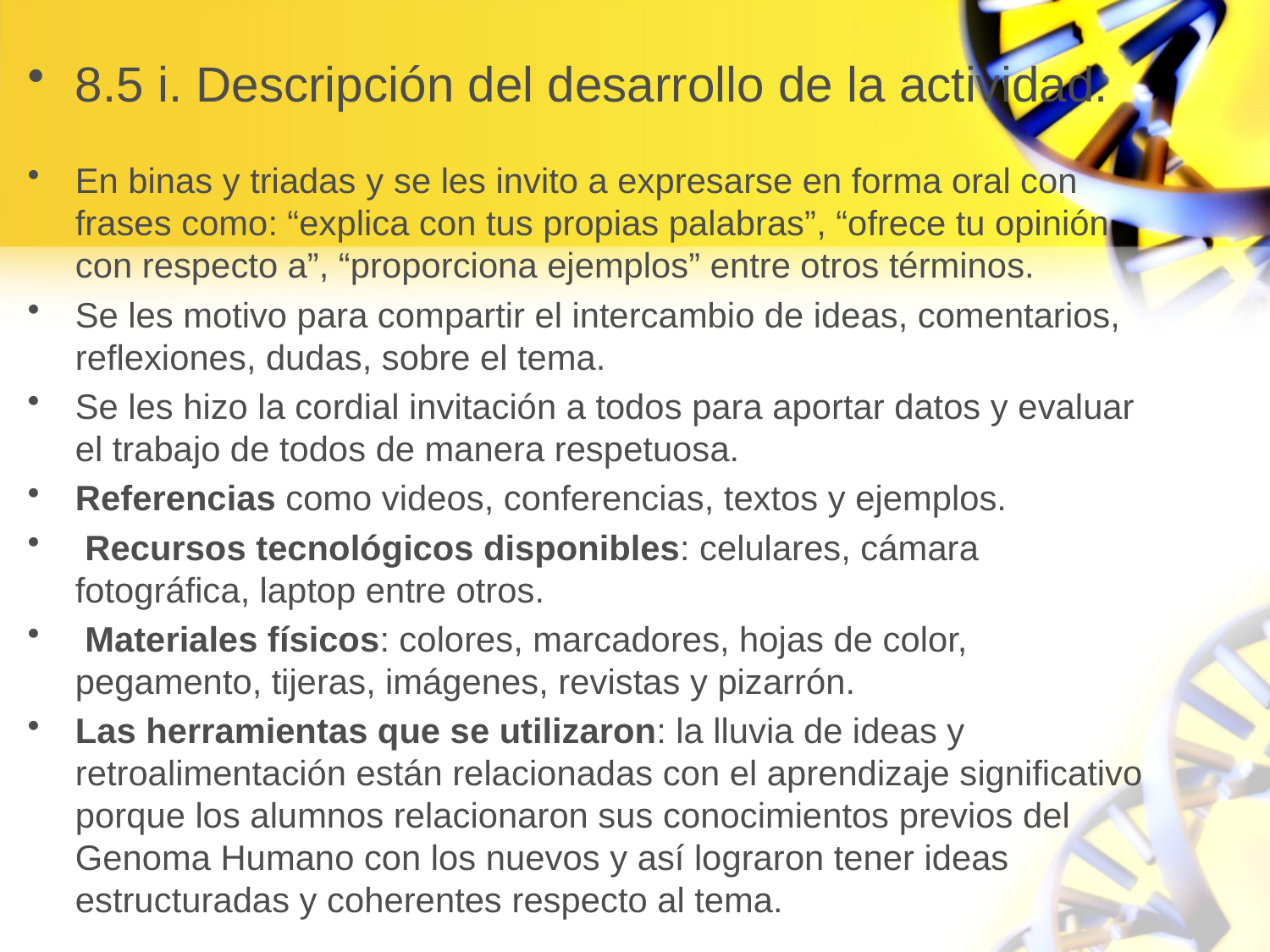

8.5 i. Descripción del desarrollo de la actividad.

En binas y triadas y se les invito a expresarse en forma oral con frases como: “explica con tus propias palabras”, “ofrece tu opinión con respecto a”, “proporciona ejemplos” entre otros términos.
Se les motivo para compartir el intercambio de ideas, comentarios, reflexiones, dudas, sobre el tema.
Se les hizo la cordial invitación a todos para aportar datos y evaluar el trabajo de todos de manera respetuosa.
Referencias como videos, conferencias, textos y ejemplos.
 Recursos tecnológicos disponibles: celulares, cámara fotográfica, laptop entre otros.
 Materiales físicos: colores, marcadores, hojas de color, pegamento, tijeras, imágenes, revistas y pizarrón.
Las herramientas que se utilizaron: la lluvia de ideas y retroalimentación están relacionadas con el aprendizaje significativo porque los alumnos relacionaron sus conocimientos previos del Genoma Humano con los nuevos y así lograron tener ideas estructuradas y coherentes respecto al tema.